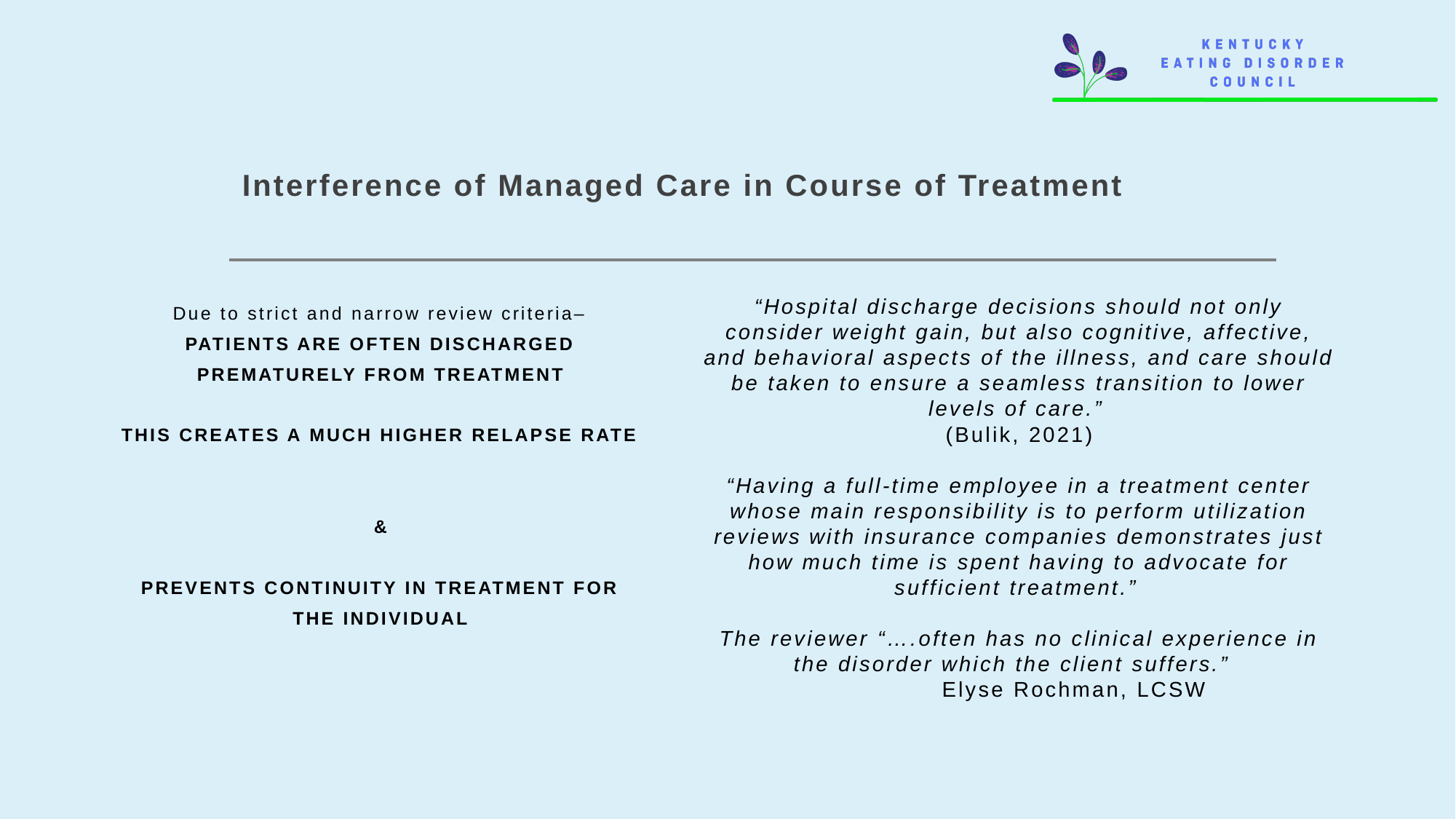

# Interference of Managed Care in Course of Treatment
Due to strict and narrow review criteria– PATIENTS ARE OFTEN DISCHARGED PREMATURELY FROM TREATMENT

THIS CREATES A MUCH HIGHER RELAPSE RATE

&

PREVENTS CONTINUITY IN TREATMENT FOR THE INDIVIDUAL

“Hospital discharge decisions should not only consider weight gain, but also cognitive, affective, and behavioral aspects of the illness, and care should be taken to ensure a seamless transition to lower levels of care.”
(Bulik, 2021)

“Having a full-time employee in a treatment center whose main responsibility is to perform utilization reviews with insurance companies demonstrates just how much time is spent having to advocate for sufficient treatment.”

The reviewer “….often has no clinical experience in the disorder which the client suffers.”
  	Elyse Rochman, LCSW